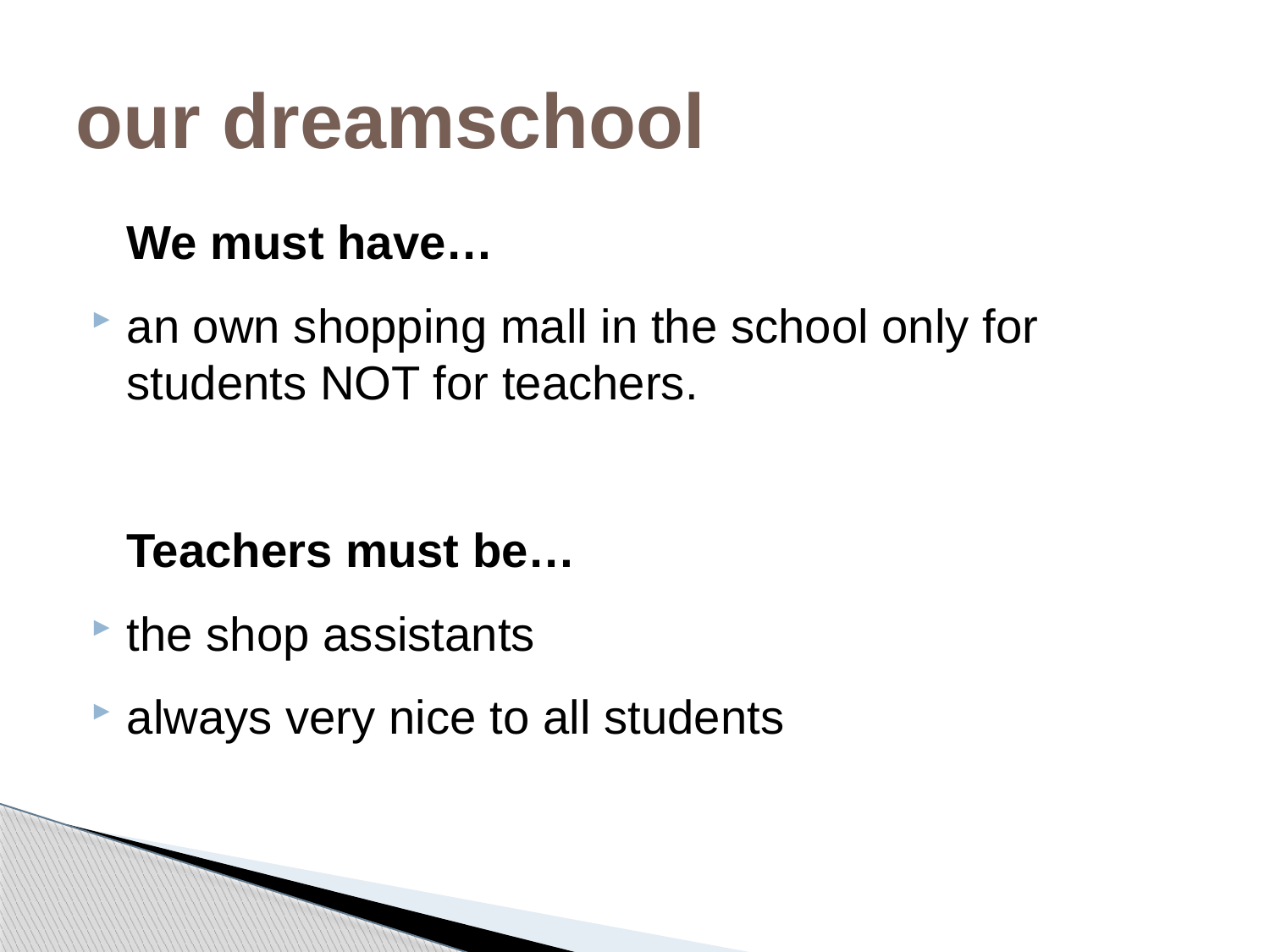

# our dreamschool
	We must have…
an own shopping mall in the school only for students NOT for teachers.

	Teachers must be…
the shop assistants
always very nice to all students